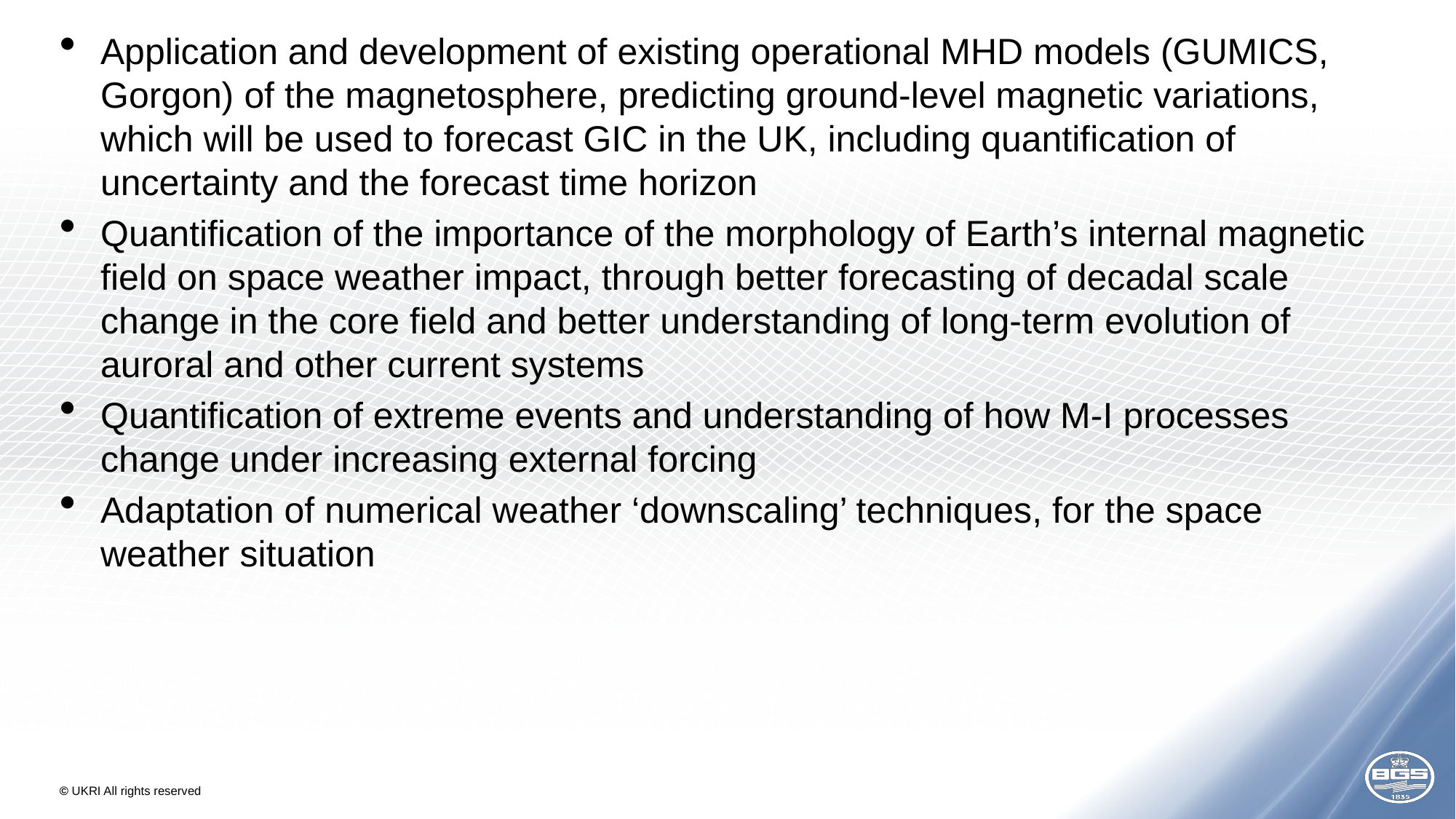

Application and development of existing operational MHD models (GUMICS, Gorgon) of the magnetosphere, predicting ground-level magnetic variations, which will be used to forecast GIC in the UK, including quantification of uncertainty and the forecast time horizon
Quantification of the importance of the morphology of Earth’s internal magnetic field on space weather impact, through better forecasting of decadal scale change in the core field and better understanding of long-term evolution of auroral and other current systems
Quantification of extreme events and understanding of how M-I processes change under increasing external forcing
Adaptation of numerical weather ‘downscaling’ techniques, for the space weather situation